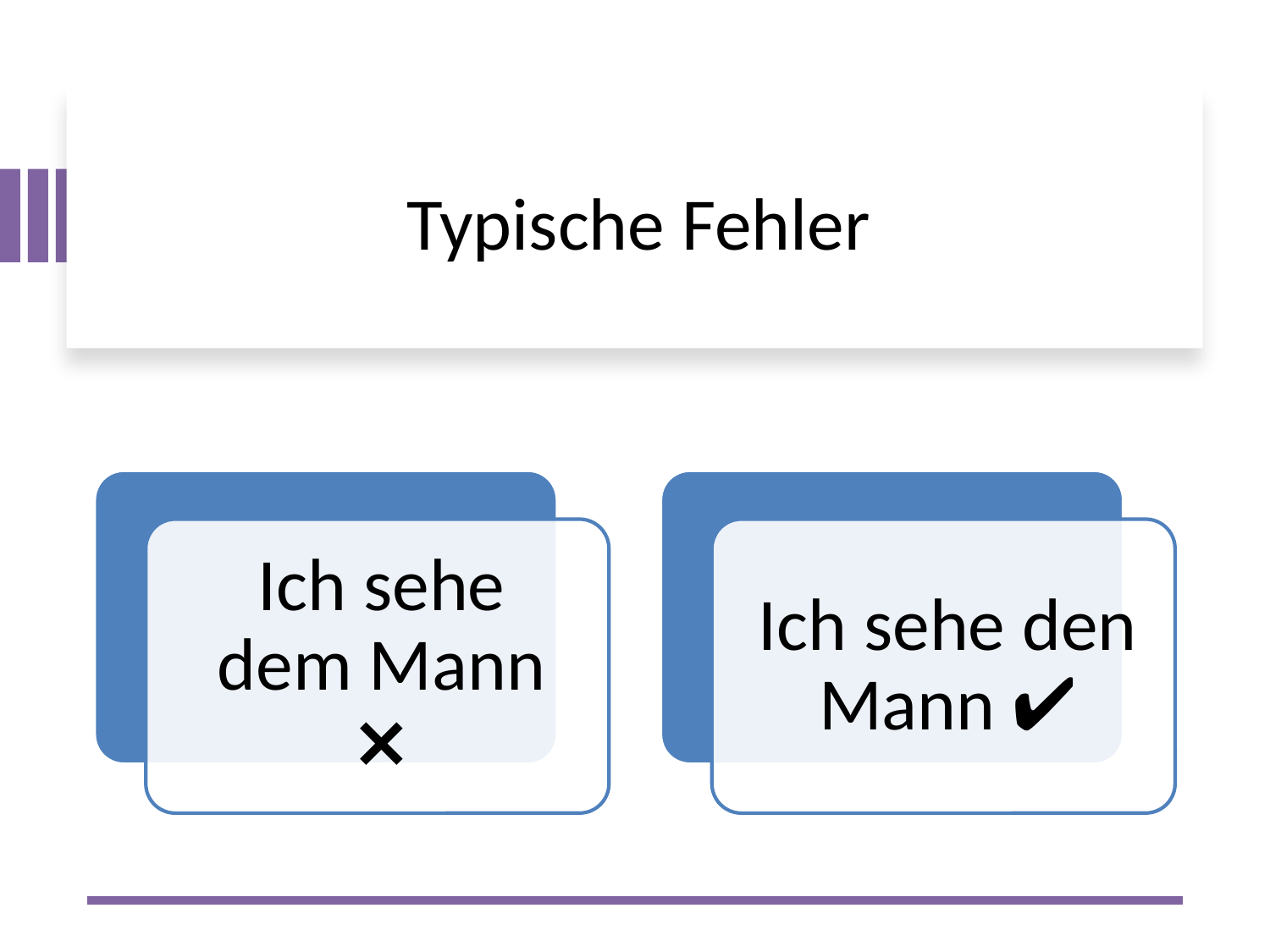

# Typische Fehler

Ich sehe dem Mann ❌
Ich sehe den Mann ✔️